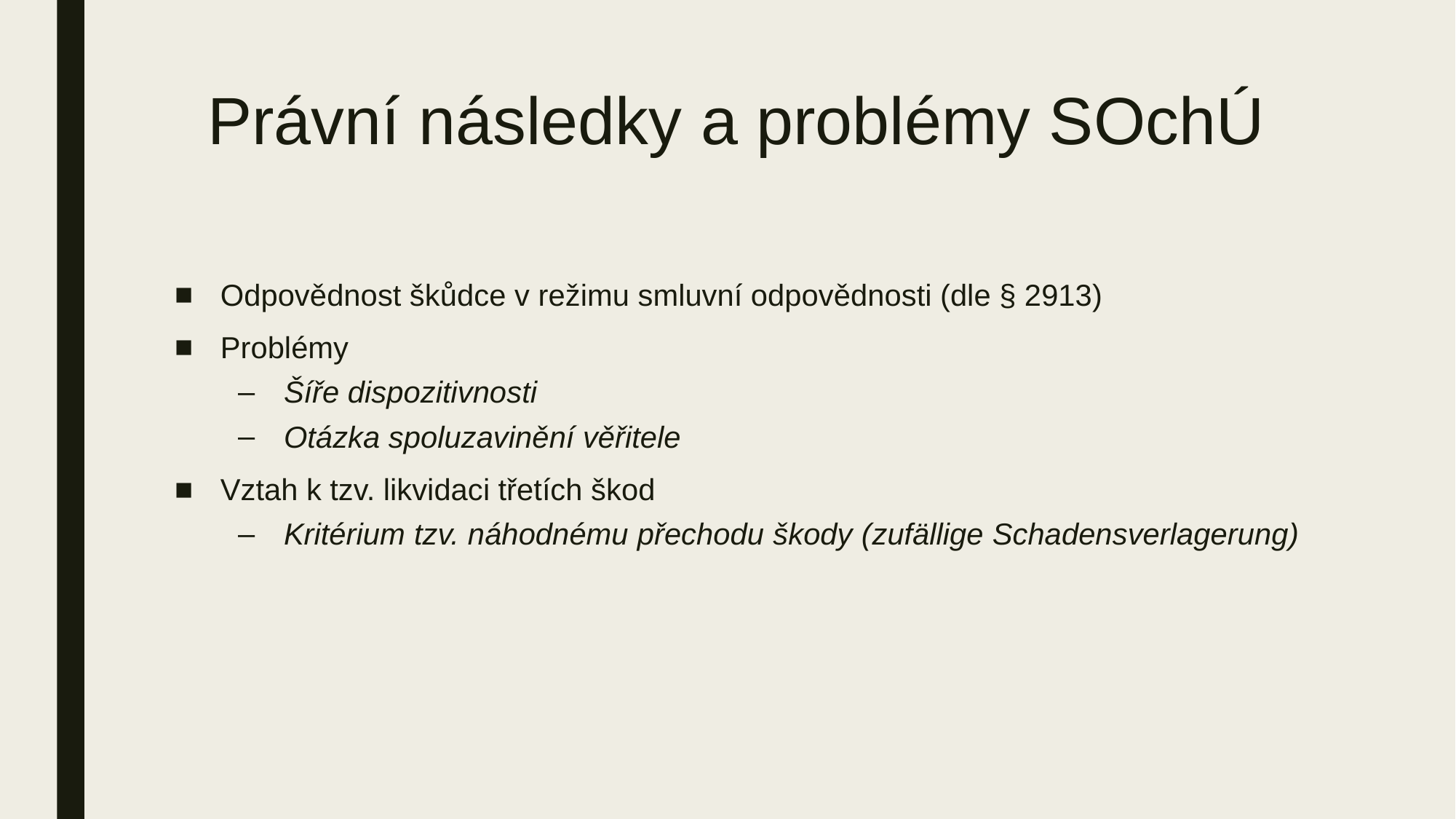

# Právní následky a problémy SOchÚ
Odpovědnost škůdce v režimu smluvní odpovědnosti (dle § 2913)
Problémy
Šíře dispozitivnosti
Otázka spoluzavinění věřitele
Vztah k tzv. likvidaci třetích škod
Kritérium tzv. náhodnému přechodu škody (zufällige Schadensverlagerung)